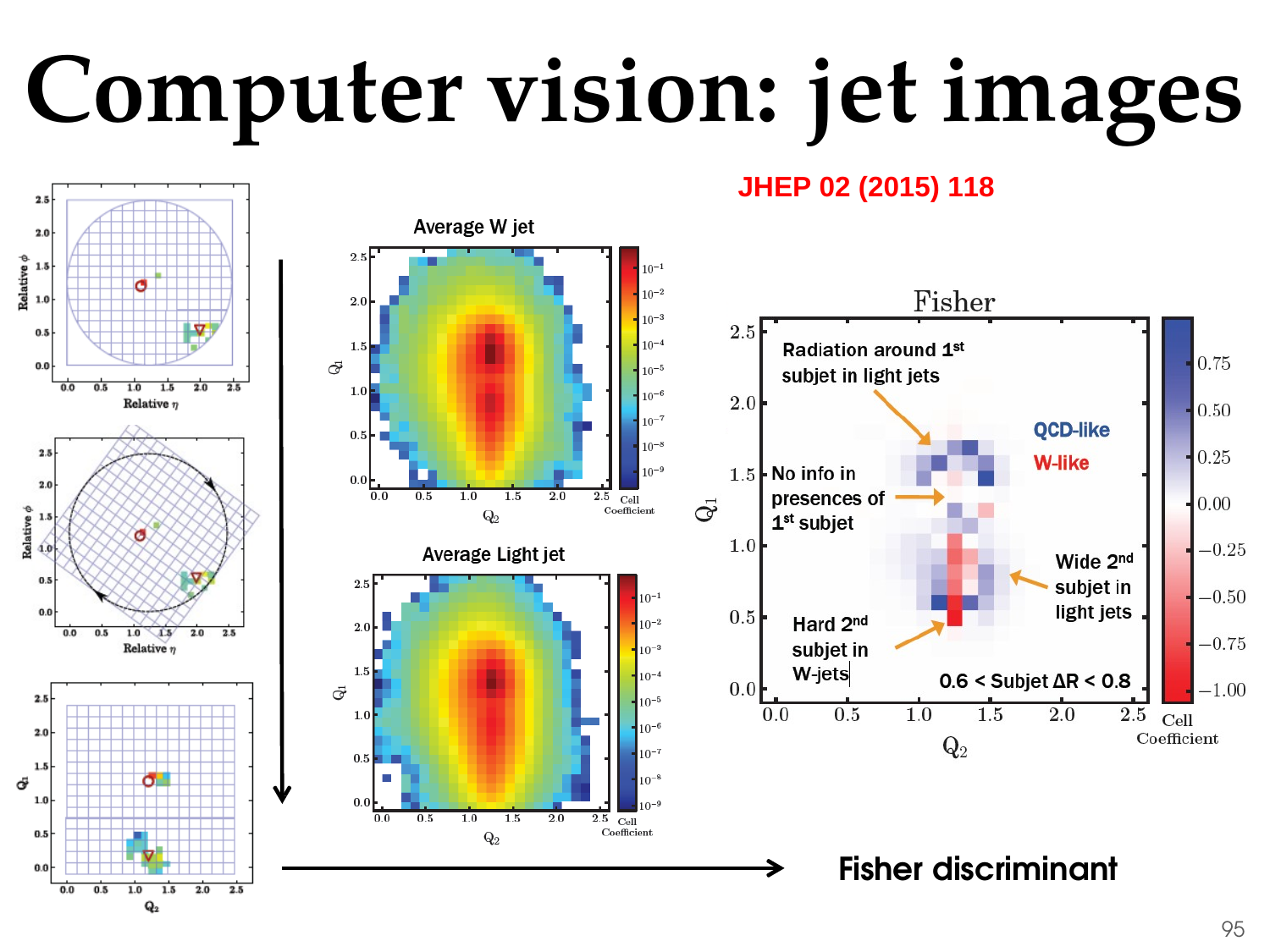

Computer vision:	jet	images
JHEP 02 (2015) 118

Fisher discriminant

95